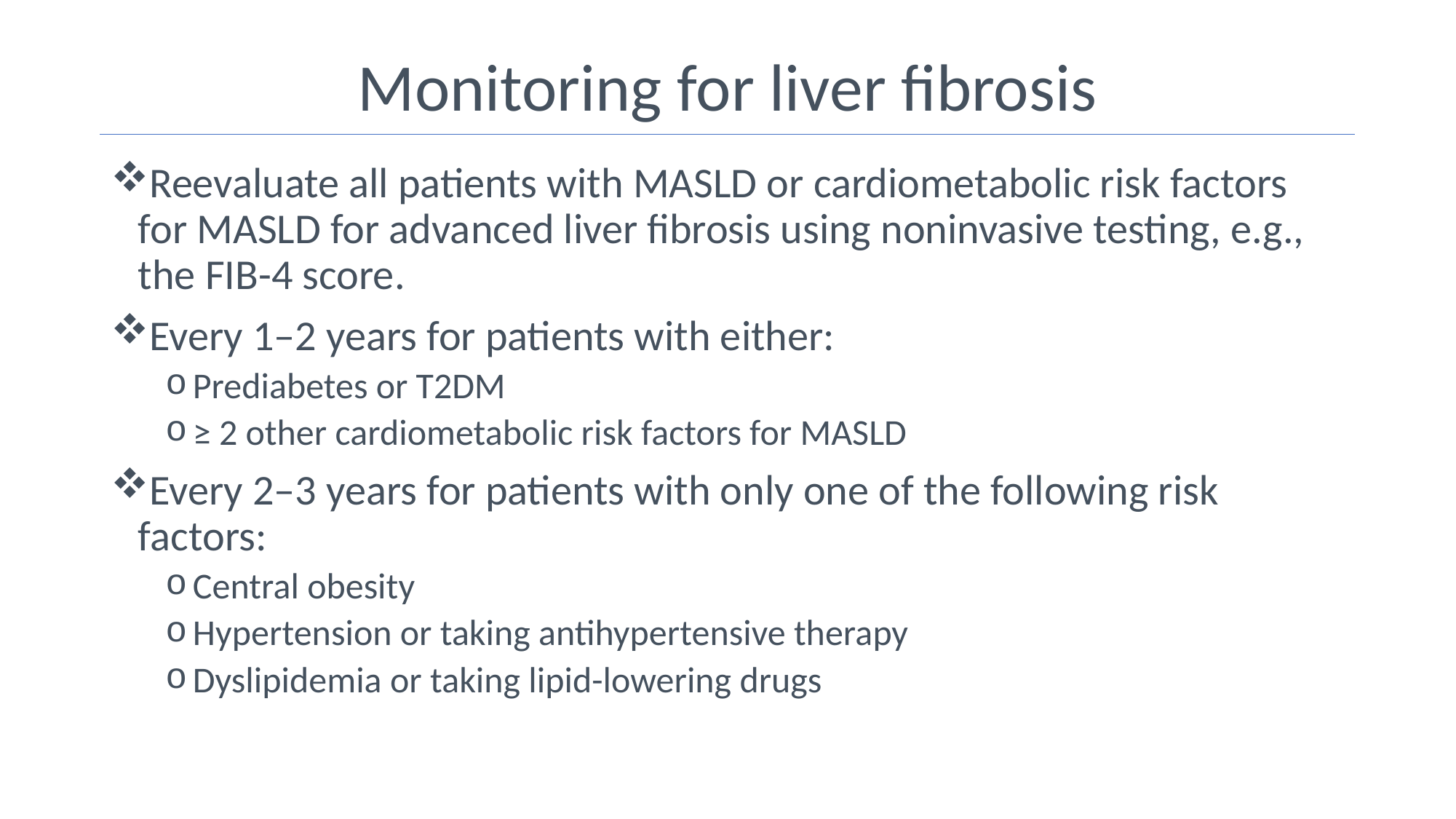

# Monitoring for liver fibrosis
Reevaluate all patients with MASLD or cardiometabolic risk factors for MASLD for advanced liver fibrosis using noninvasive testing, e.g., the FIB-4 score.
Every 1–2 years for patients with either:
Prediabetes or T2DM
≥ 2 other cardiometabolic risk factors for MASLD
Every 2–3 years for patients with only one of the following risk factors:
Central obesity
Hypertension or taking antihypertensive therapy
Dyslipidemia or taking lipid-lowering drugs